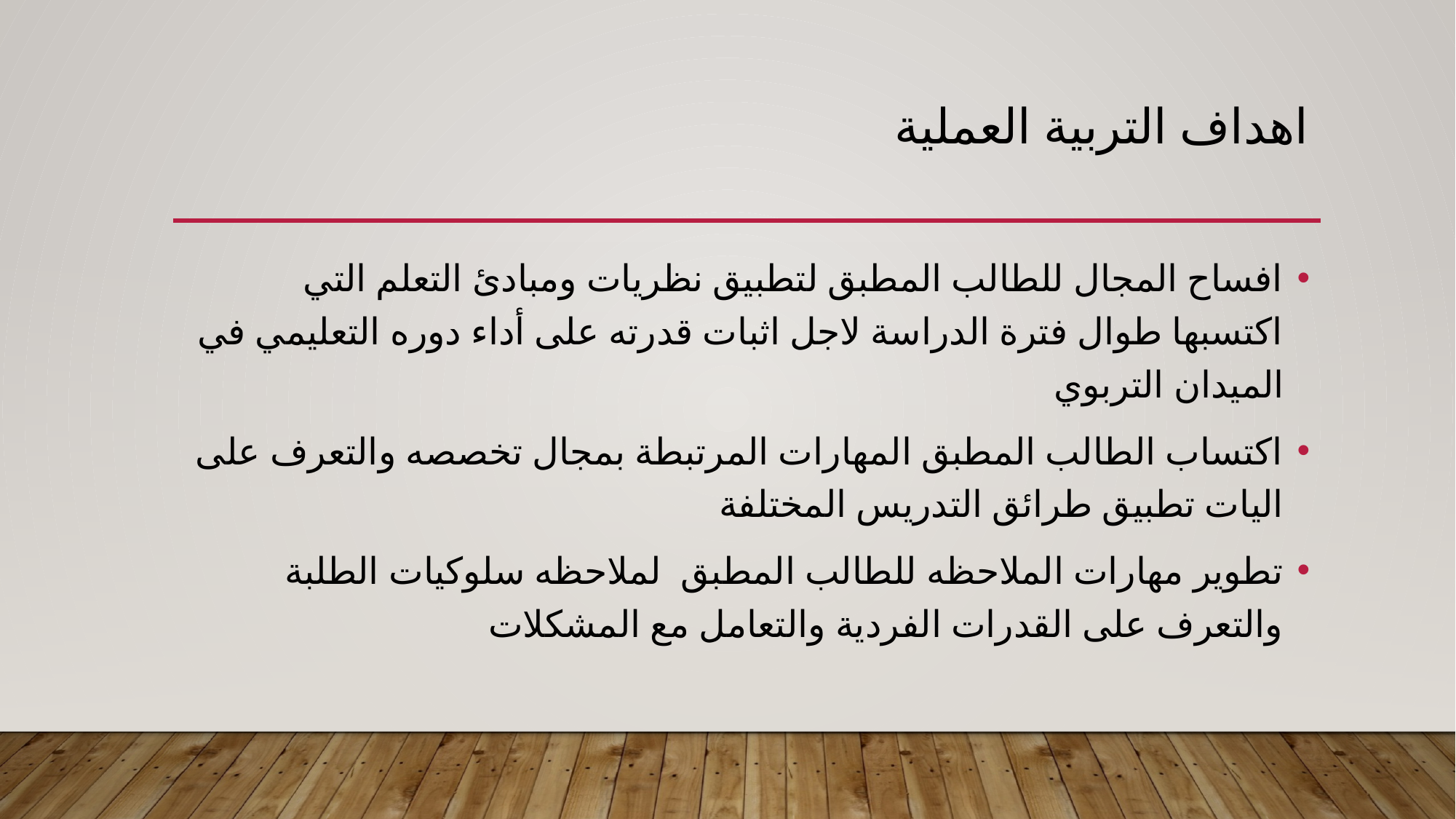

# اهداف التربية العملية
افساح المجال للطالب المطبق لتطبيق نظريات ومبادئ التعلم التي اكتسبها طوال فترة الدراسة لاجل اثبات قدرته على أداء دوره التعليمي في الميدان التربوي
اكتساب الطالب المطبق المهارات المرتبطة بمجال تخصصه والتعرف على اليات تطبيق طرائق التدريس المختلفة
تطوير مهارات الملاحظه للطالب المطبق  لملاحظه سلوكيات الطلبة والتعرف على القدرات الفردية والتعامل مع المشكلات